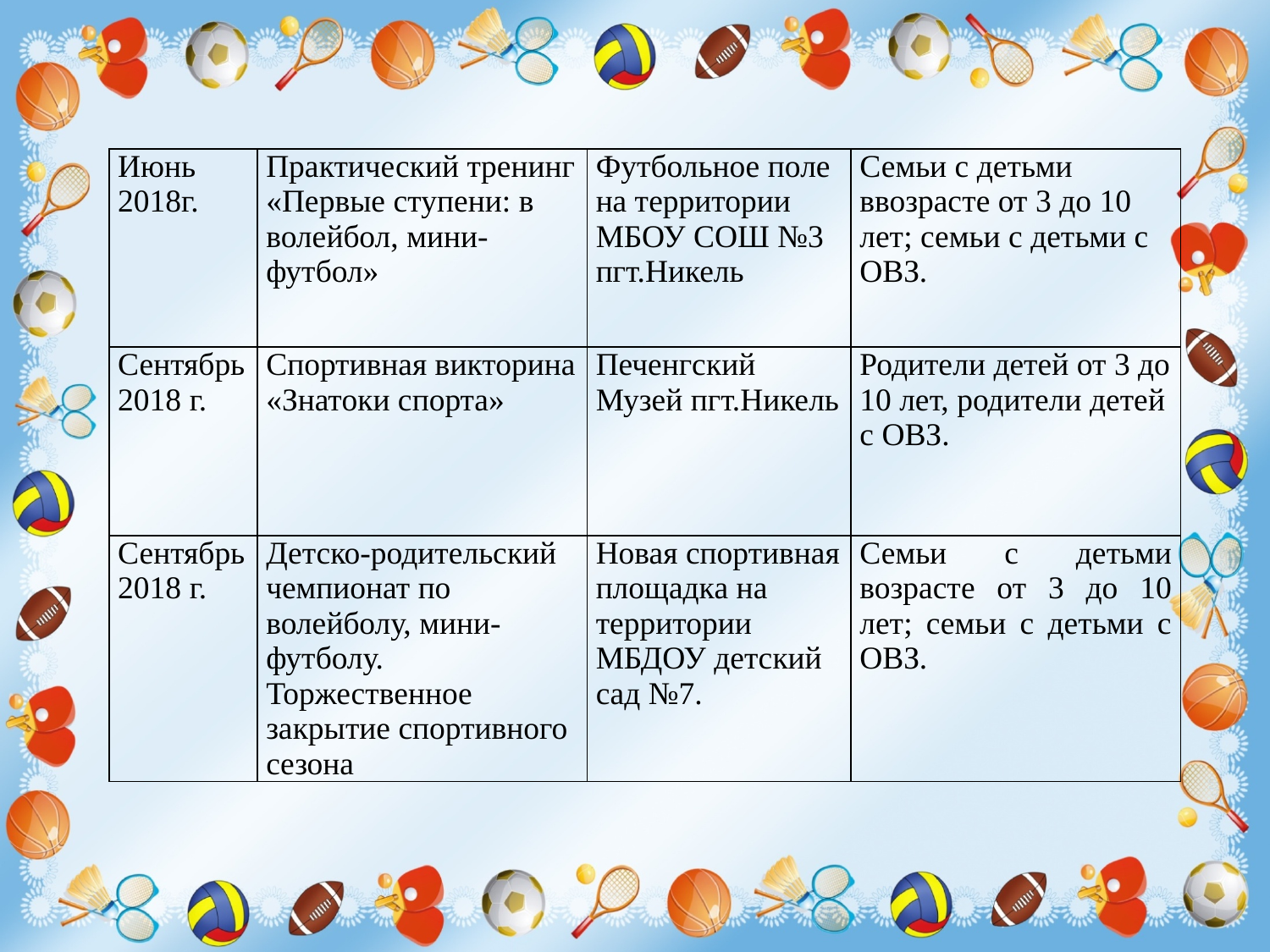

| Июнь 2018г. | Практический тренинг «Первые ступени: в волейбол, мини-футбол» | Футбольное поле на территории МБОУ СОШ №3 пгт.Никель | Семьи с детьми ввозрасте от 3 до 10 лет; семьи с детьми с ОВЗ. |
| --- | --- | --- | --- |
| Сентябрь 2018 г. | Спортивная викторина «Знатоки спорта» | Печенгский Музей пгт.Никель | Родители детей от 3 до 10 лет, родители детей с ОВЗ. |
| Сентябрь 2018 г. | Детско-родительский чемпионат по волейболу, мини-футболу. Торжественное закрытие спортивного сезона | Новая спортивная площадка на территории МБДОУ детский сад №7. | Семьи с детьми возрасте от 3 до 10 лет; семьи с детьми с ОВЗ. |